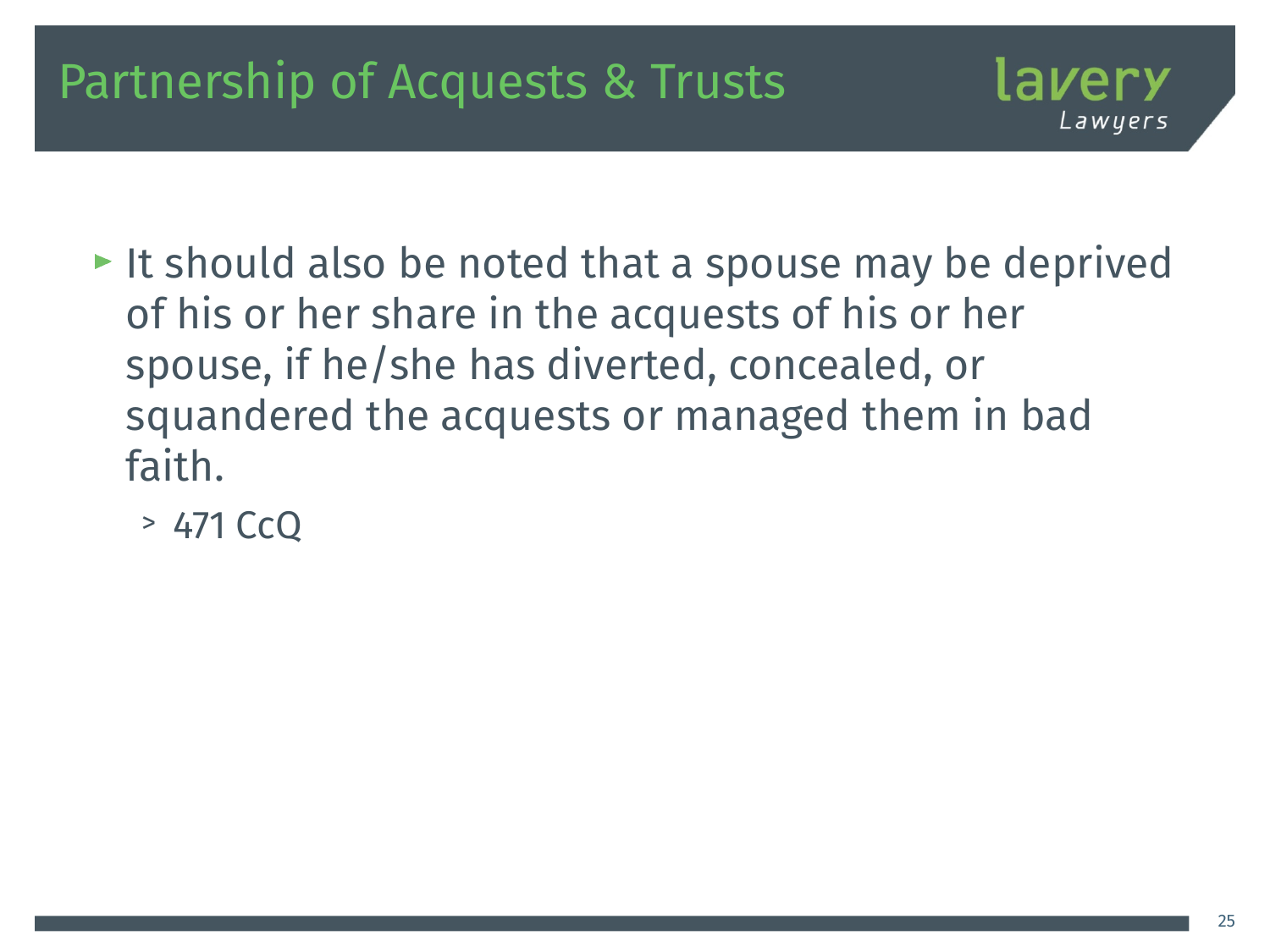

# Partnership of Acquests & Trusts
It should also be noted that a spouse may be deprived of his or her share in the acquests of his or her spouse, if he/she has diverted, concealed, or squandered the acquests or managed them in bad faith.
471 CcQ
25